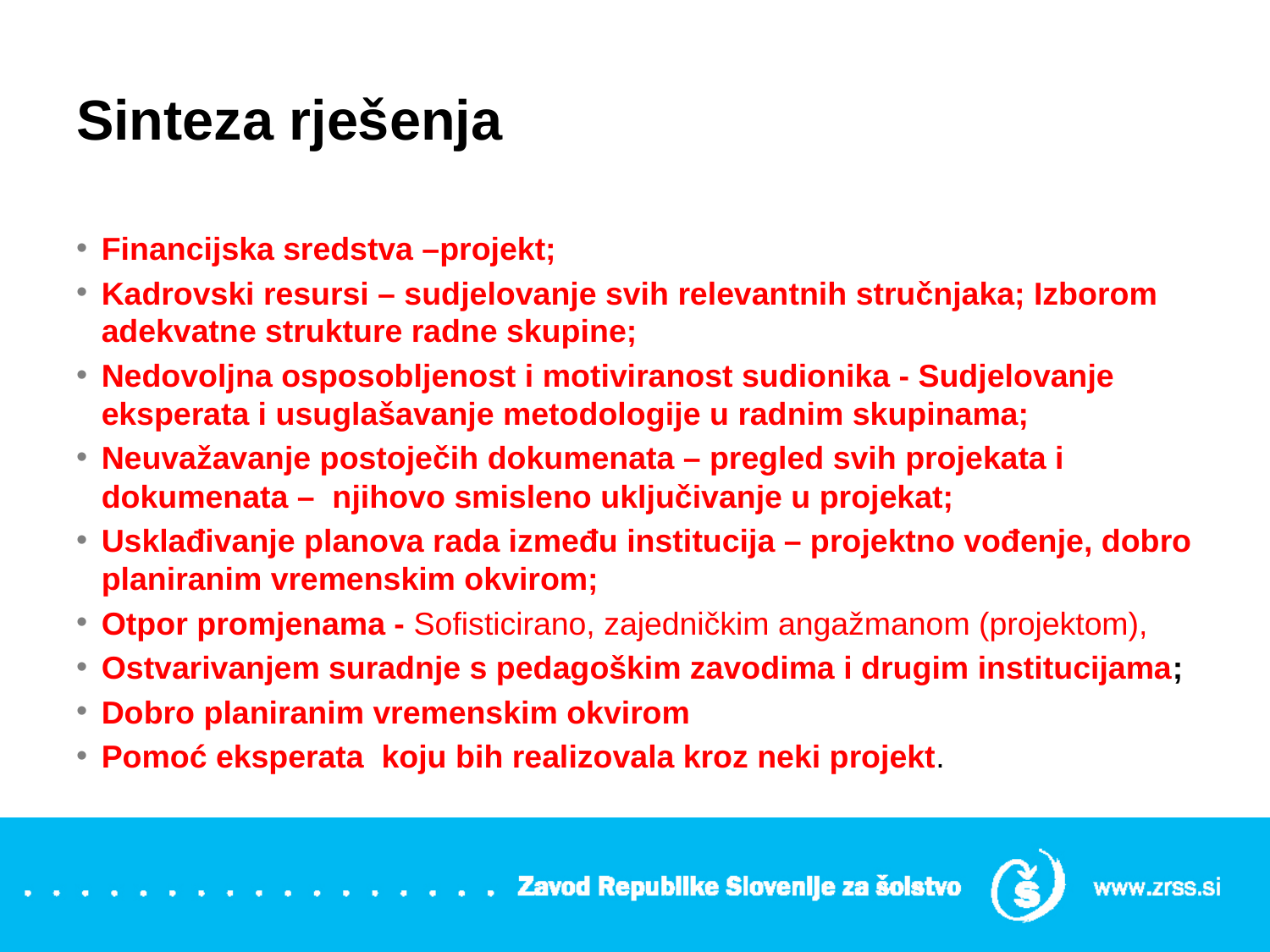

# Sinteza rješenja
Financijska sredstva –projekt;
Kadrovski resursi – sudjelovanje svih relevantnih stručnjaka; Izborom adekvatne strukture radne skupine;
Nedovoljna osposobljenost i motiviranost sudionika - Sudjelovanje eksperata i usuglašavanje metodologije u radnim skupinama;
Neuvažavanje postoječih dokumenata – pregled svih projekata i dokumenata –  njihovo smisleno uključivanje u projekat;
Usklađivanje planova rada između institucija – projektno vođenje, dobro planiranim vremenskim okvirom;
Otpor promjenama - Sofisticirano, zajedničkim angažmanom (projektom),
Ostvarivanjem suradnje s pedagoškim zavodima i drugim institucijama;
Dobro planiranim vremenskim okvirom
Pomoć eksperata  koju bih realizovala kroz neki projekt.